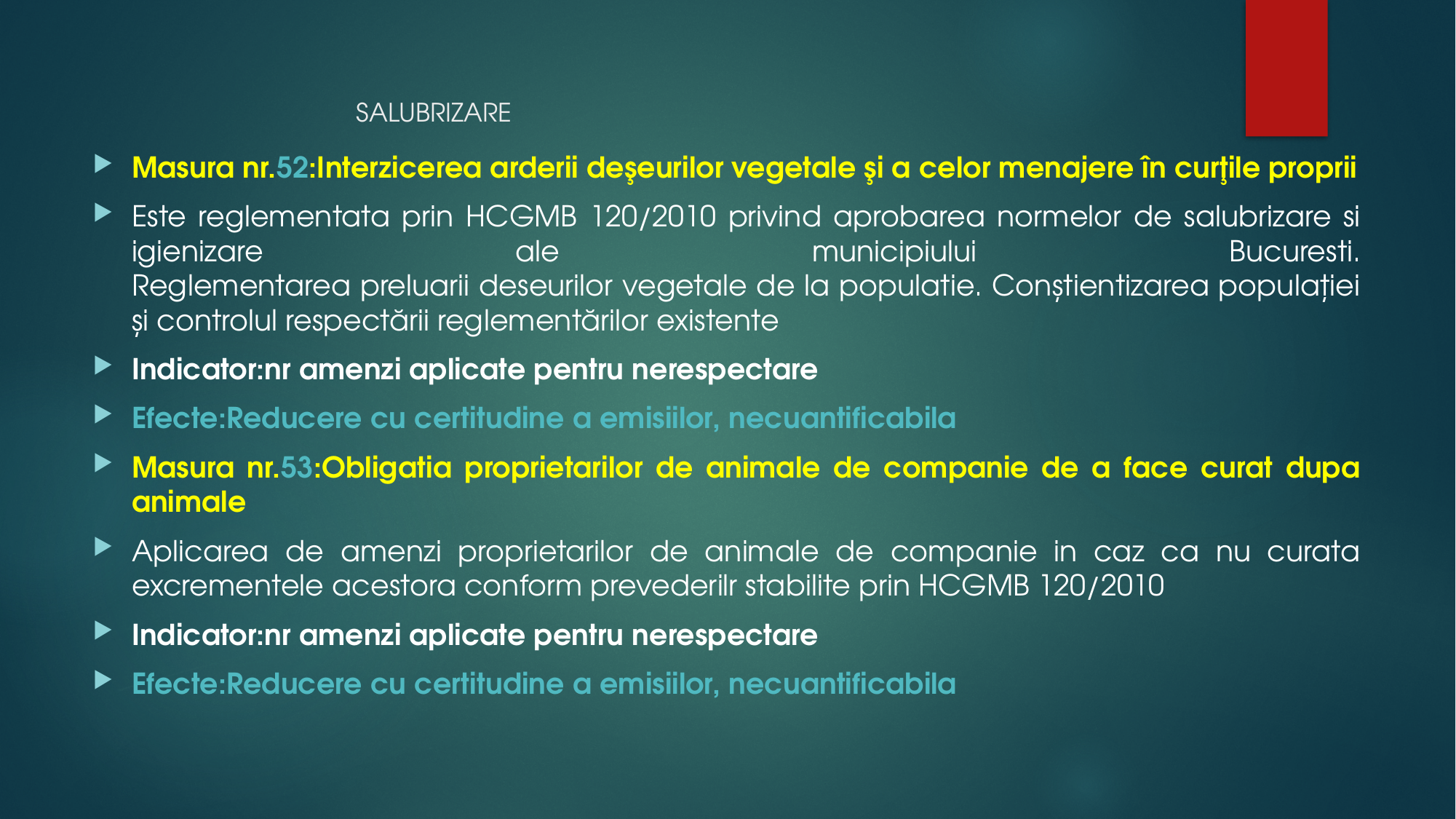

# SALUBRIZARE
Masura nr.52:Interzicerea arderii deşeurilor vegetale şi a celor menajere în curţile proprii
Este reglementata prin HCGMB 120/2010 privind aprobarea normelor de salubrizare si igienizare ale municipiului Bucuresti.
Reglementarea preluarii deseurilor vegetale de la populatie. Conștientizarea populației și controlul respectării reglementărilor existente
Indicator:nr amenzi aplicate pentru nerespectare
Efecte:Reducere cu certitudine a emisiilor, necuantificabila
Masura nr.53:Obligatia proprietarilor de animale de companie de a face curat dupa animale
Aplicarea de amenzi proprietarilor de animale de companie in caz ca nu curata excrementele acestora conform prevederilr stabilite prin HCGMB 120/2010
Indicator:nr amenzi aplicate pentru nerespectare
Efecte:Reducere cu certitudine a emisiilor, necuantificabila